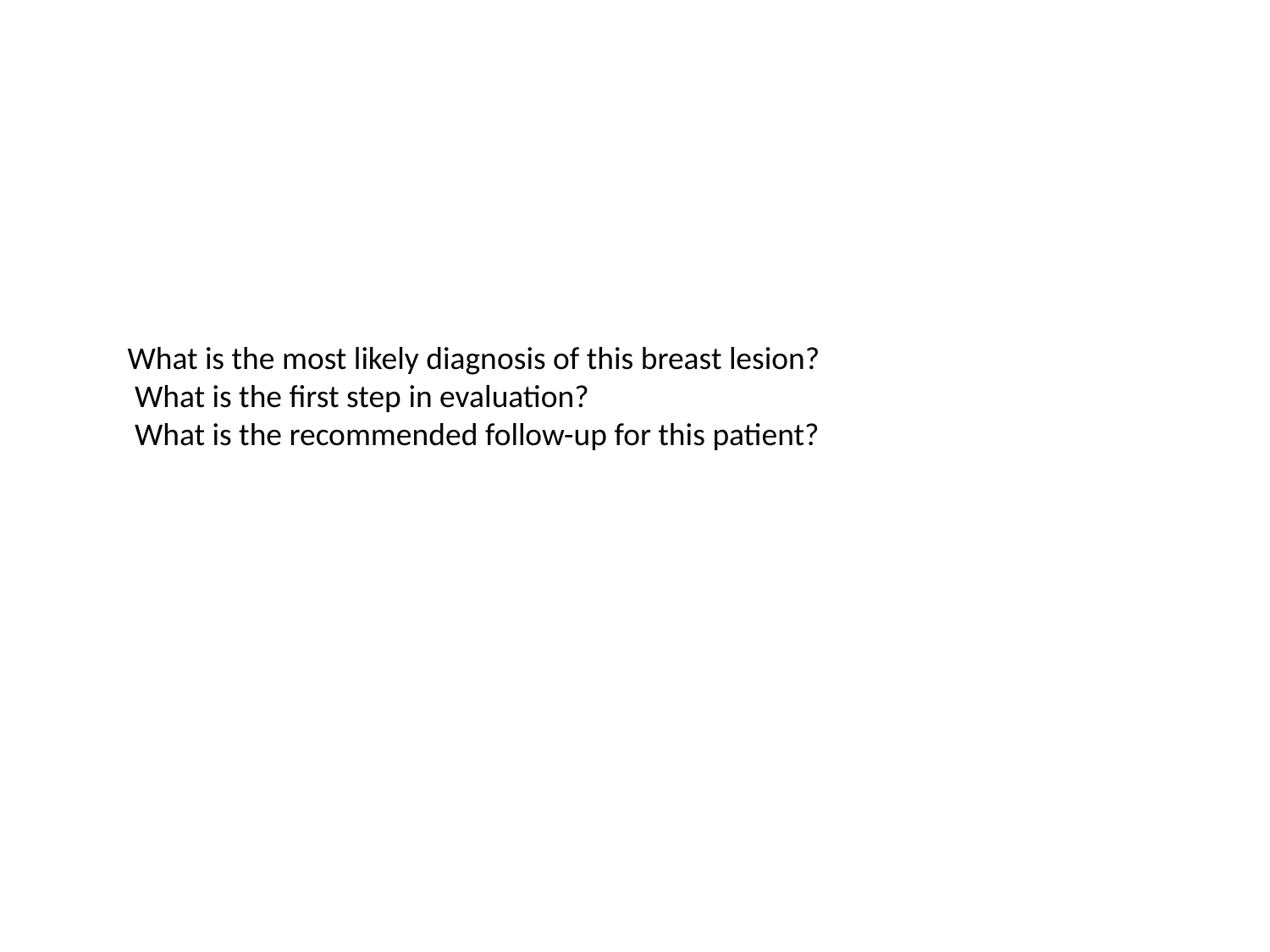

What is the most likely diagnosis of this breast lesion?
 What is the first step in evaluation?
 What is the recommended follow-up for this patient?